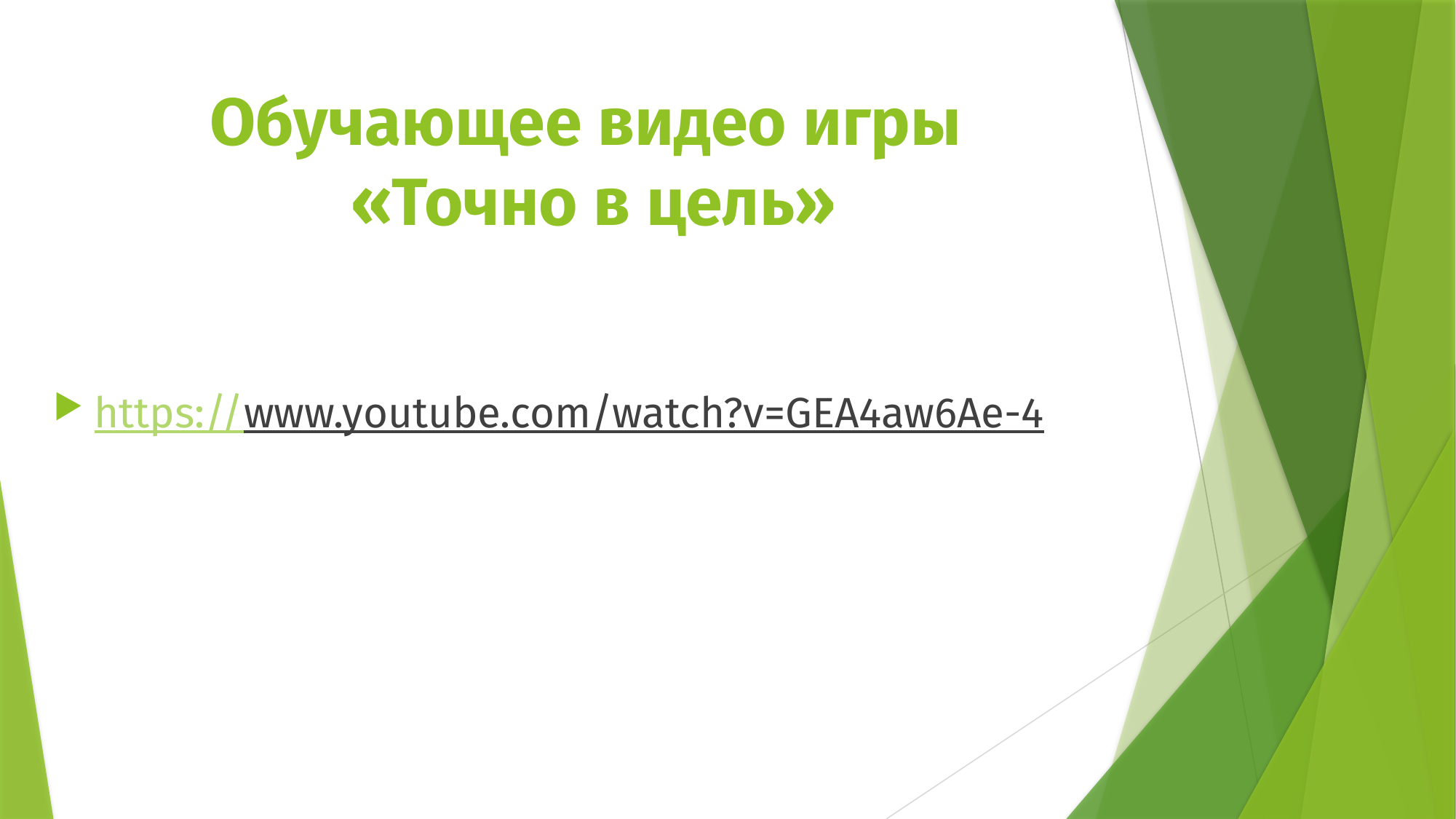

# Обучающее видео игры «Точно в цель»
https://www.youtube.com/watch?v=GEA4aw6Ae-4